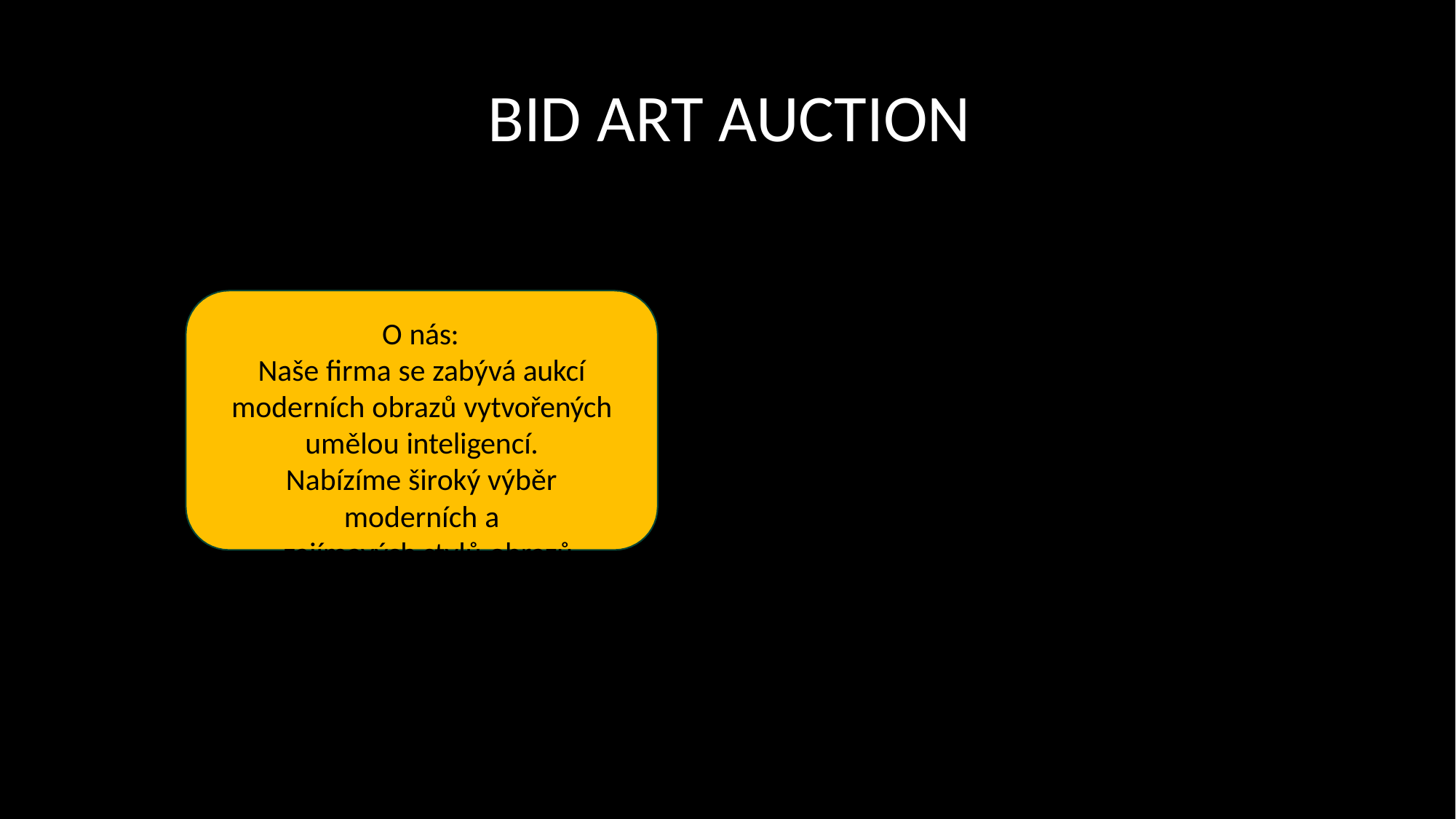

# BID ART AUCTION

O nás:
Naše firma se zabývá aukcí moderních obrazů vytvořených umělou inteligencí.
Nabízíme široký výběr moderních a
zajímavých stylů obrazů.